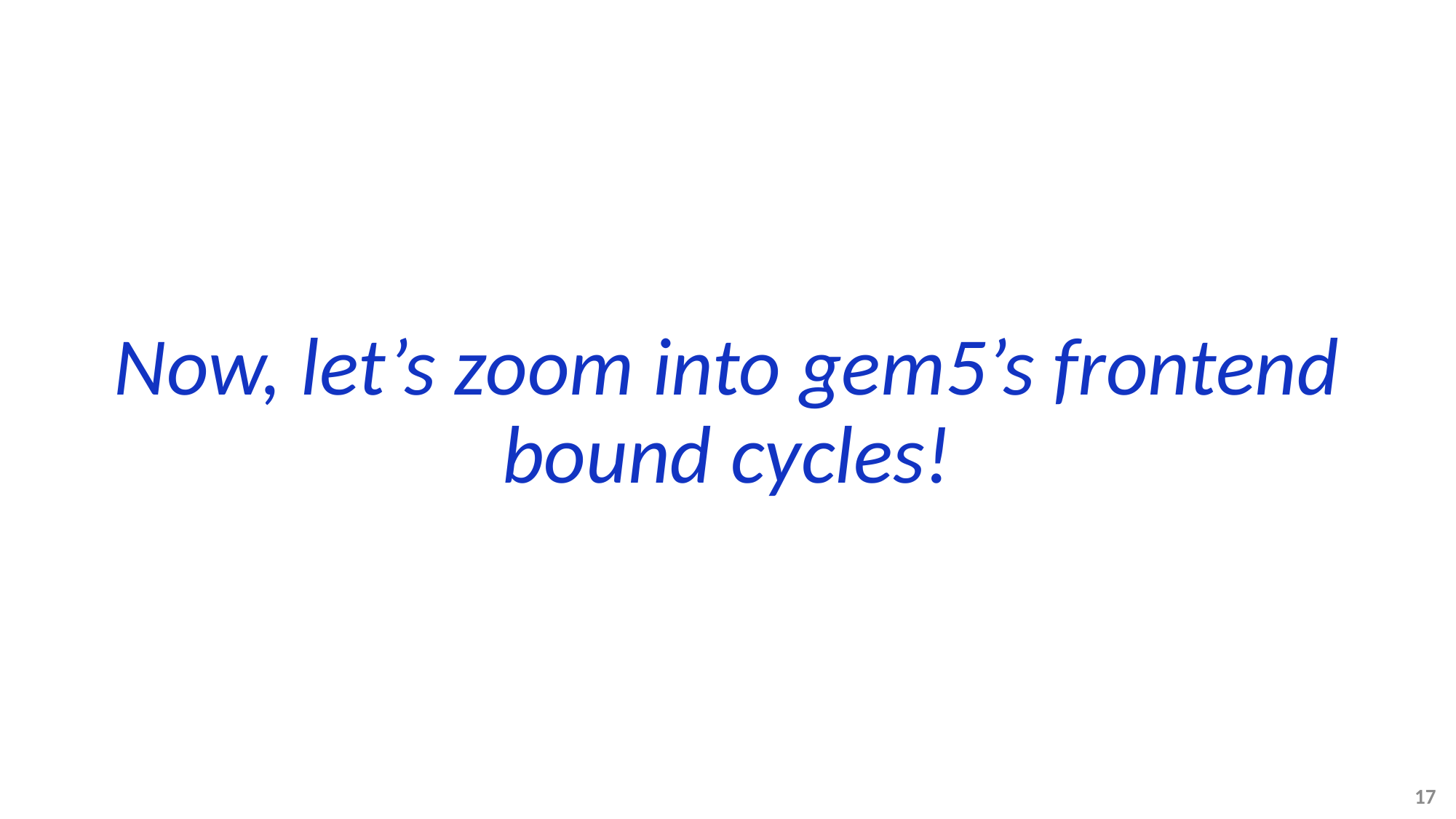

# Now, let’s zoom into gem5’s frontend bound cycles!